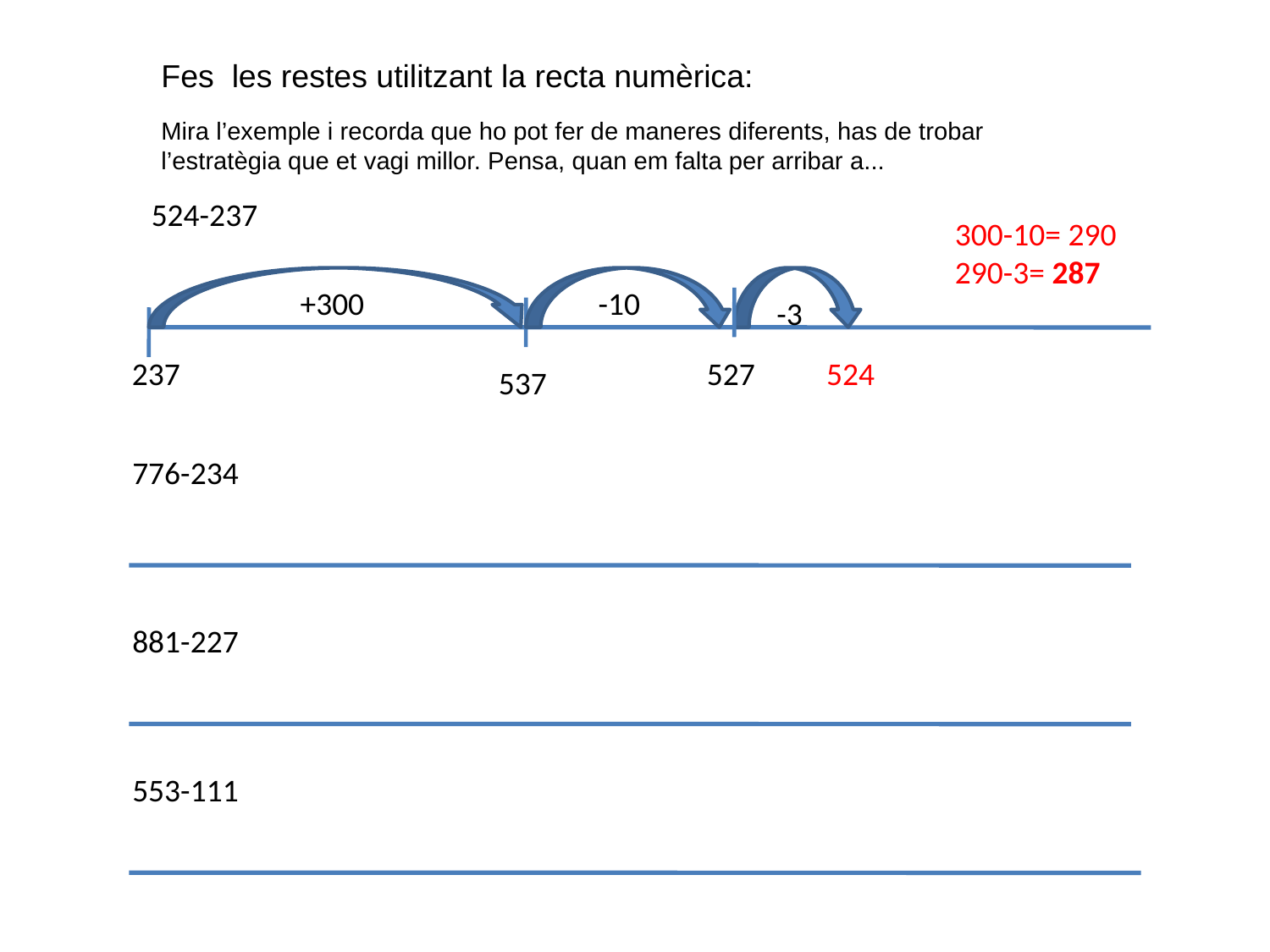

Fes  les restes utilitzant la recta numèrica:

Mira l’exemple i recorda que ho pot fer de maneres diferents, has de trobar l’estratègia que et vagi millor. Pensa, quan em falta per arribar a...
524-237
300-10= 290
290-3= 287

+300
-10
-3
237
527
524
537
776-234
881-227
553-111